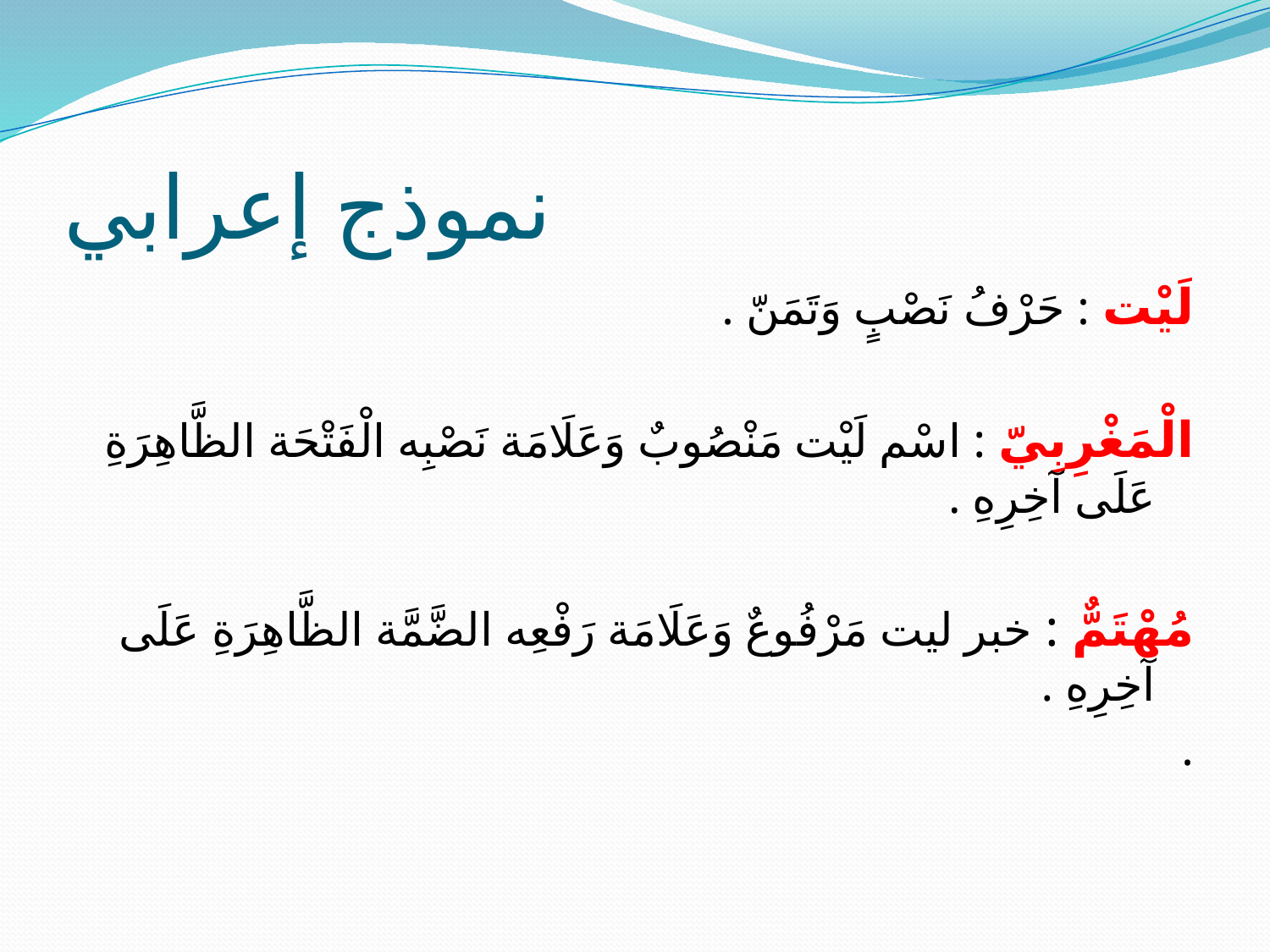

# نموذج إعرابي
لَيْت : حَرْفُ نَصْبٍ وَتَمَنّ .

الْمَغْرِبِيّ : اسْم لَيْت مَنْصُوبٌ وَعَلَامَة نَصْبِه الْفَتْحَة الظَّاهِرَةِ عَلَى آخِرِهِ .

مُهْتَمٌّ : خبر ليت مَرْفُوعٌ وَعَلَامَة رَفْعِه الضَّمَّة الظَّاهِرَةِ عَلَى آخِرِهِ .
.